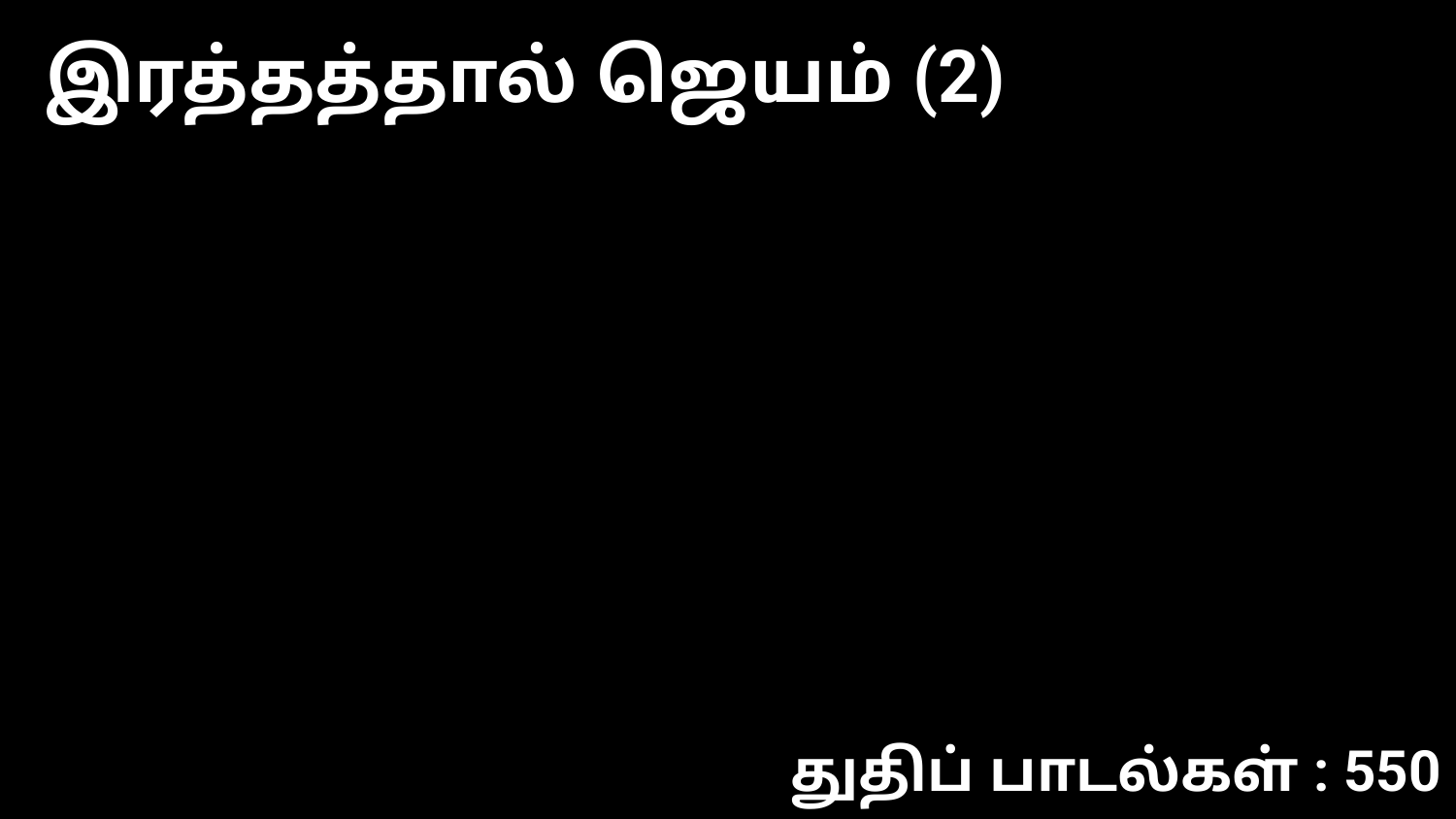

இரத்தத்தால் ஜெயம் (2)
துதிப் பாடல்கள் : 550